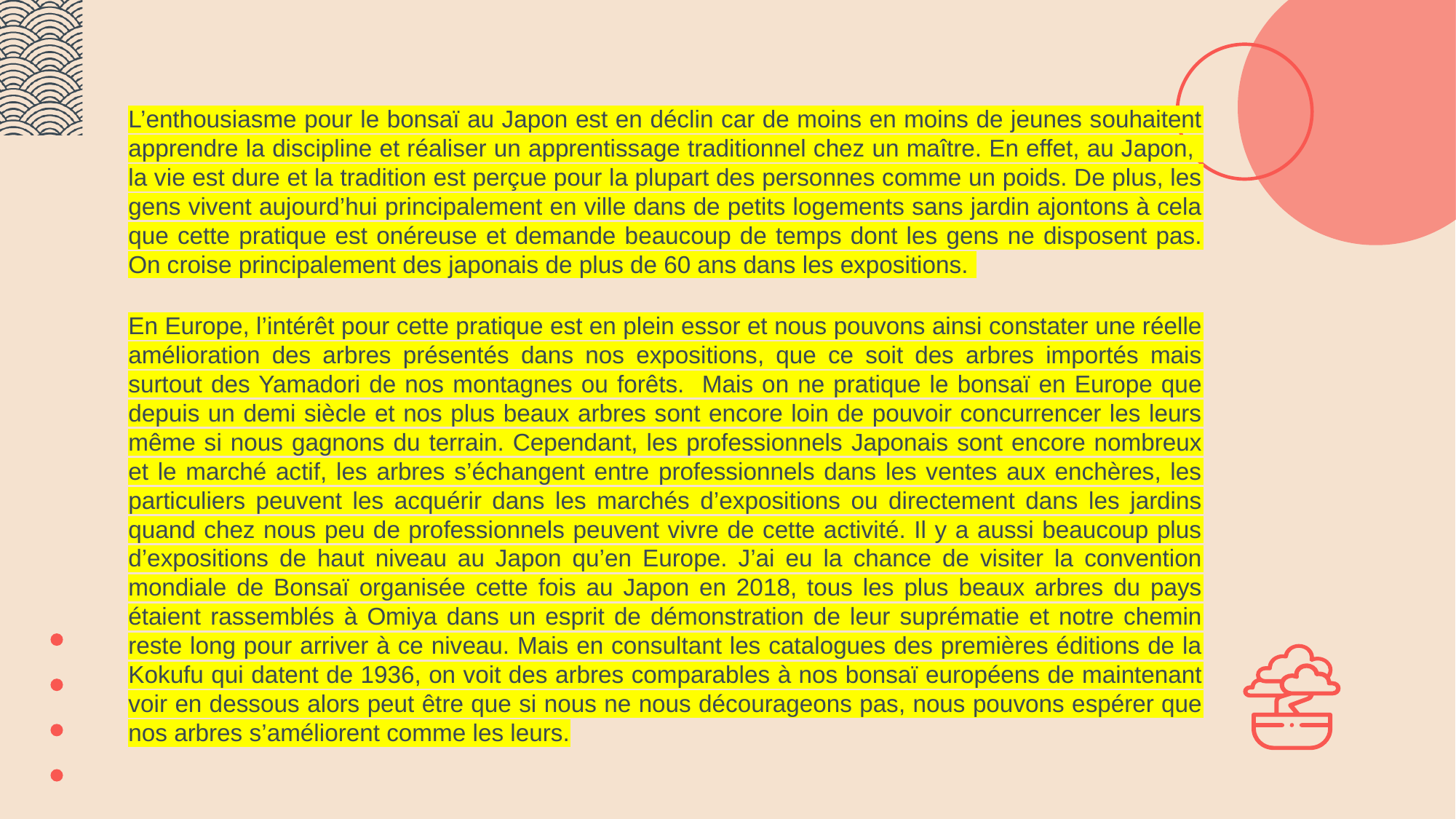

L’enthousiasme pour le bonsaï au Japon est en déclin car de moins en moins de jeunes souhaitent apprendre la discipline et réaliser un apprentissage traditionnel chez un maître. En effet, au Japon,  la vie est dure et la tradition est perçue pour la plupart des personnes comme un poids. De plus, les gens vivent aujourd’hui principalement en ville dans de petits logements sans jardin ajontons à cela que cette pratique est onéreuse et demande beaucoup de temps dont les gens ne disposent pas. On croise principalement des japonais de plus de 60 ans dans les expositions.
En Europe, l’intérêt pour cette pratique est en plein essor et nous pouvons ainsi constater une réelle amélioration des arbres présentés dans nos expositions, que ce soit des arbres importés mais surtout des Yamadori de nos montagnes ou forêts.  Mais on ne pratique le bonsaï en Europe que depuis un demi siècle et nos plus beaux arbres sont encore loin de pouvoir concurrencer les leurs même si nous gagnons du terrain. Cependant, les professionnels Japonais sont encore nombreux et le marché actif, les arbres s’échangent entre professionnels dans les ventes aux enchères, les particuliers peuvent les acquérir dans les marchés d’expositions ou directement dans les jardins quand chez nous peu de professionnels peuvent vivre de cette activité. Il y a aussi beaucoup plus d’expositions de haut niveau au Japon qu’en Europe. J’ai eu la chance de visiter la convention mondiale de Bonsaï organisée cette fois au Japon en 2018, tous les plus beaux arbres du pays étaient rassemblés à Omiya dans un esprit de démonstration de leur suprématie et notre chemin reste long pour arriver à ce niveau. Mais en consultant les catalogues des premières éditions de la Kokufu qui datent de 1936, on voit des arbres comparables à nos bonsaï européens de maintenant voir en dessous alors peut être que si nous ne nous décourageons pas, nous pouvons espérer que nos arbres s’améliorent comme les leurs.